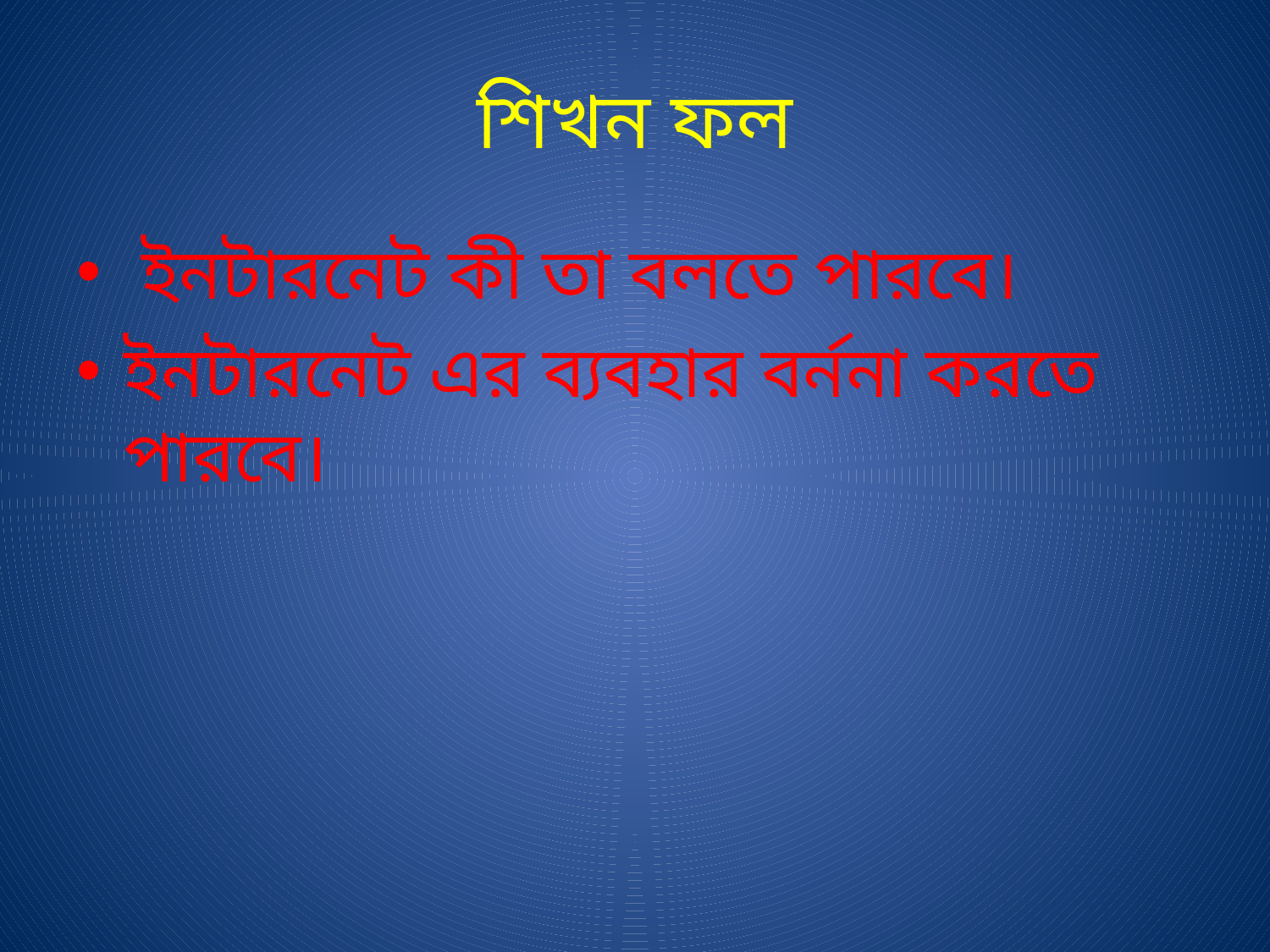

# শিখন ফল
 ইনটারনেট কী তা বলতে পারবে।
ইনটারনেট এর ব্যবহার বর্ননা করতে পারবে।